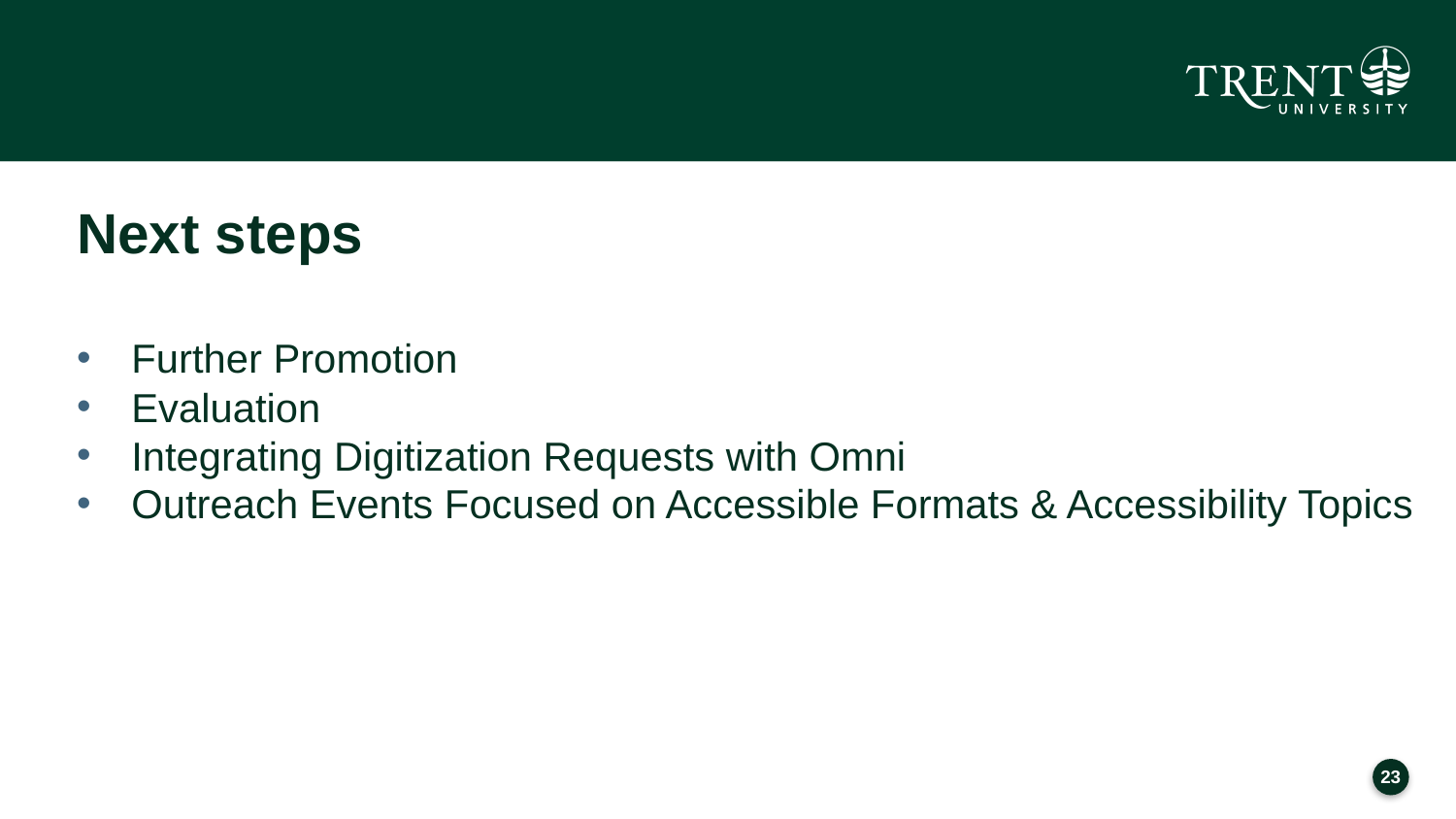

# Next steps
Further Promotion
Evaluation
Integrating Digitization Requests with Omni
Outreach Events Focused on Accessible Formats & Accessibility Topics
23